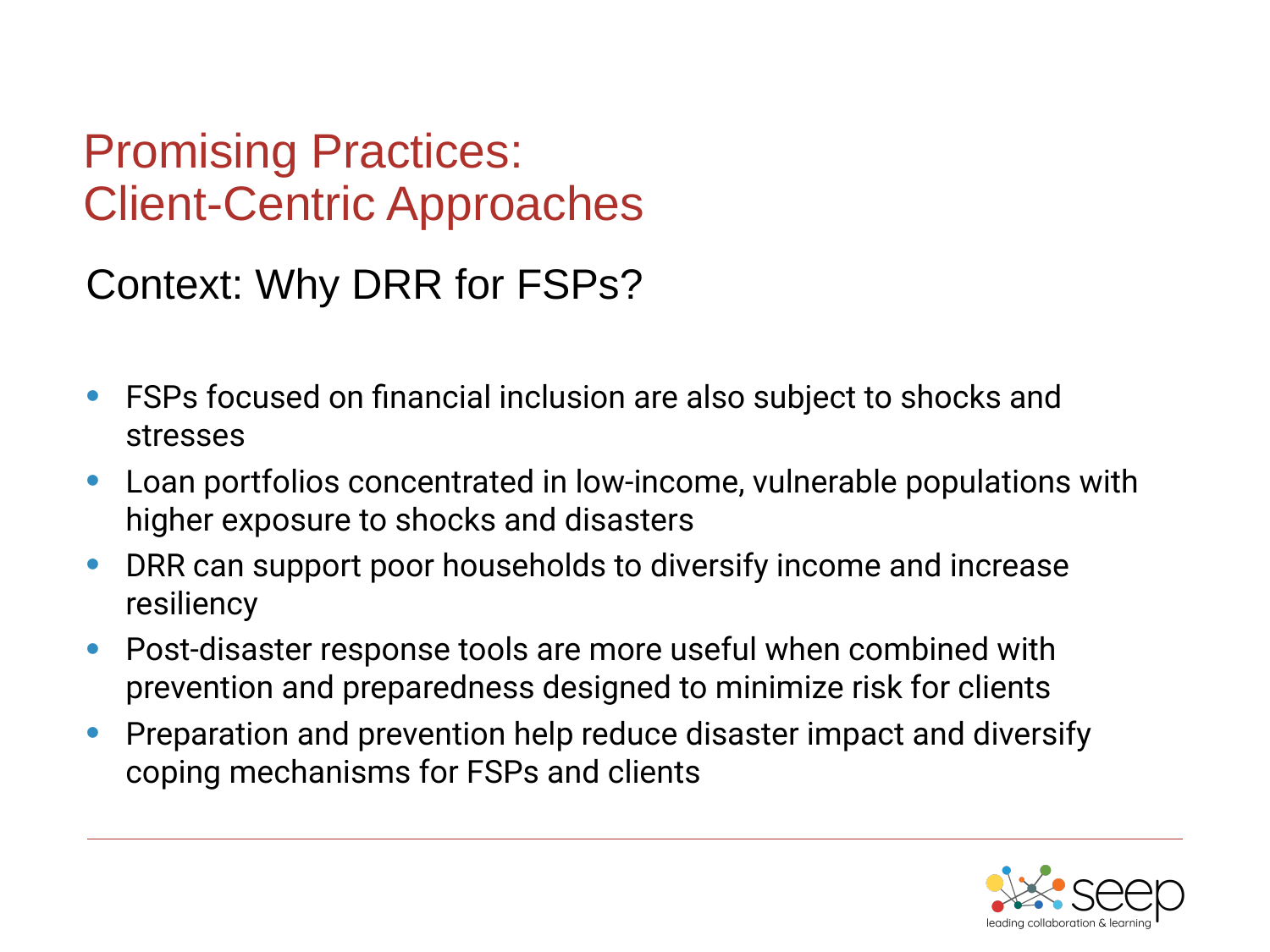

Promising Practices:
Client-Centric Approaches
Context: Why DRR for FSPs?
FSPs focused on financial inclusion are also subject to shocks and stresses
Loan portfolios concentrated in low-income, vulnerable populations with higher exposure to shocks and disasters
DRR can support poor households to diversify income and increase resiliency
Post-disaster response tools are more useful when combined with prevention and preparedness designed to minimize risk for clients
Preparation and prevention help reduce disaster impact and diversify coping mechanisms for FSPs and clients